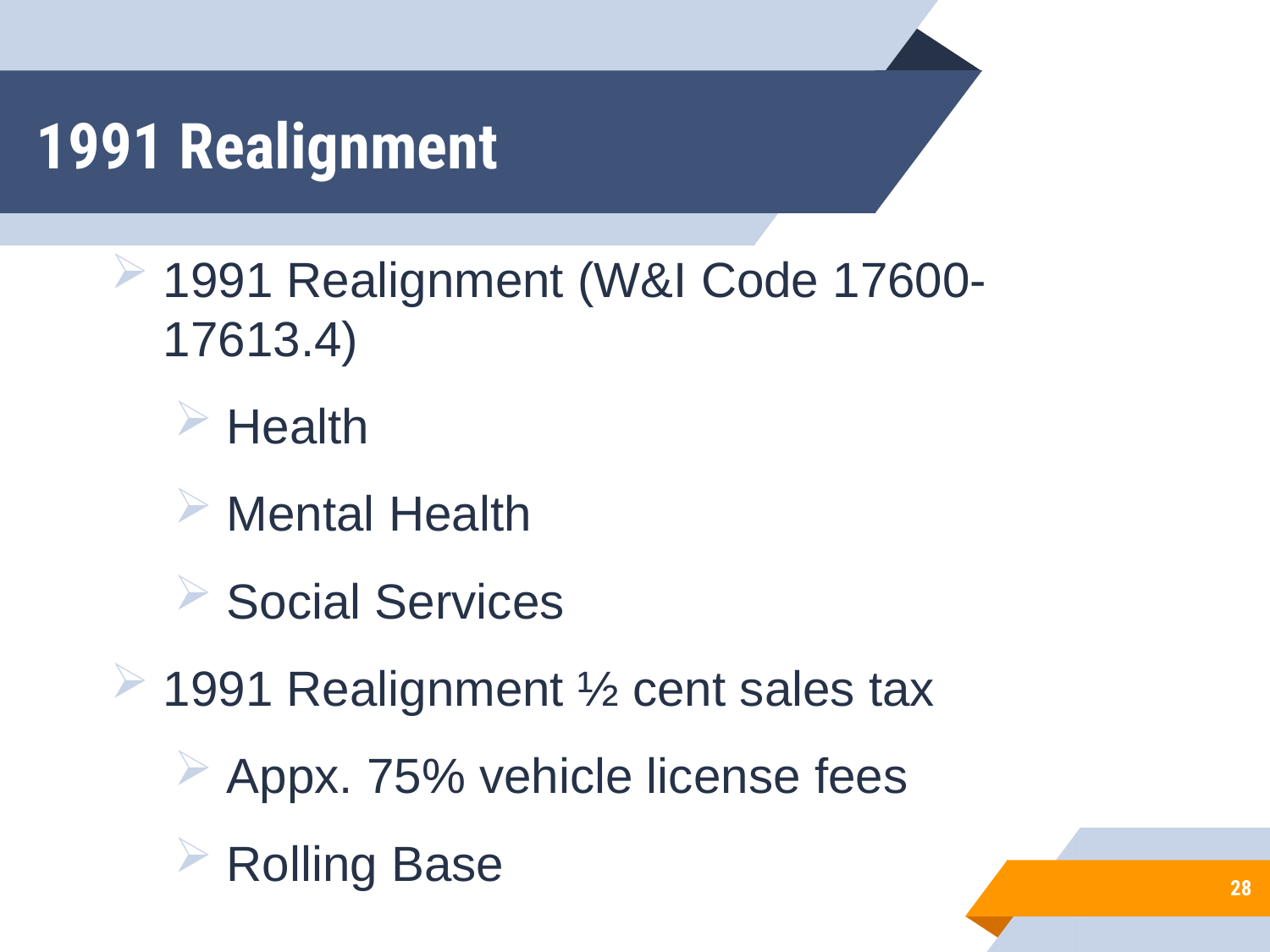

# 1991 Realignment
1991 Realignment (W&I Code 17600-17613.4)
Health
Mental Health
Social Services
1991 Realignment ½ cent sales tax
Appx. 75% vehicle license fees
Rolling Base

28